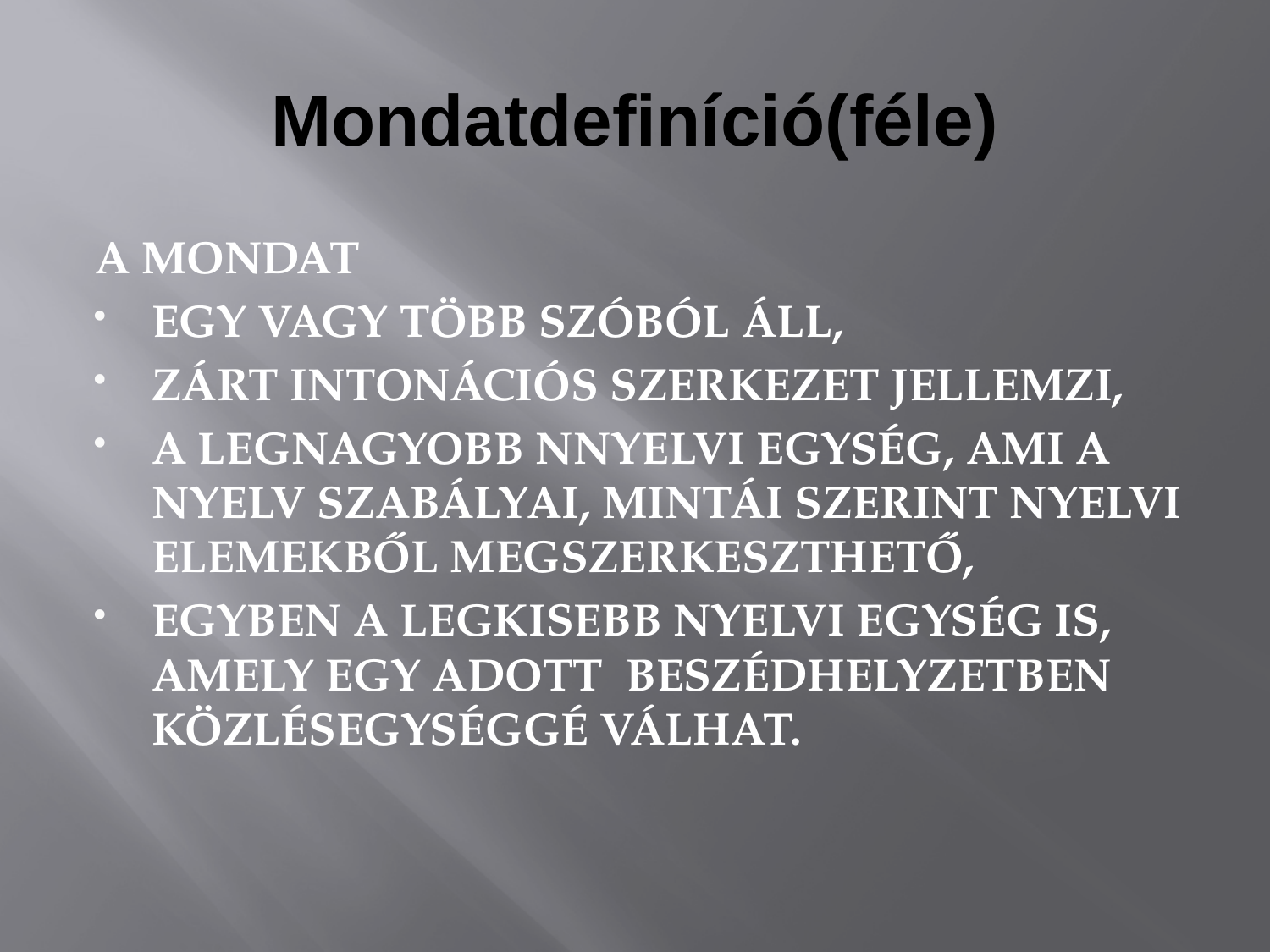

# Mondatdefiníció(féle)
A MONDAT
EGY VAGY TÖBB SZÓBÓL ÁLL,
ZÁRT INTONÁCIÓS SZERKEZET JELLEMZI,
A LEGNAGYOBB NNYELVI EGYSÉG, AMI A NYELV SZABÁLYAI, MINTÁI SZERINT NYELVI ELEMEKBŐL MEGSZERKESZTHETŐ,
EGYBEN A LEGKISEBB NYELVI EGYSÉG IS, AMELY EGY ADOTT  BESZÉDHELYZETBEN KÖZLÉSEGYSÉGGÉ VÁLHAT.